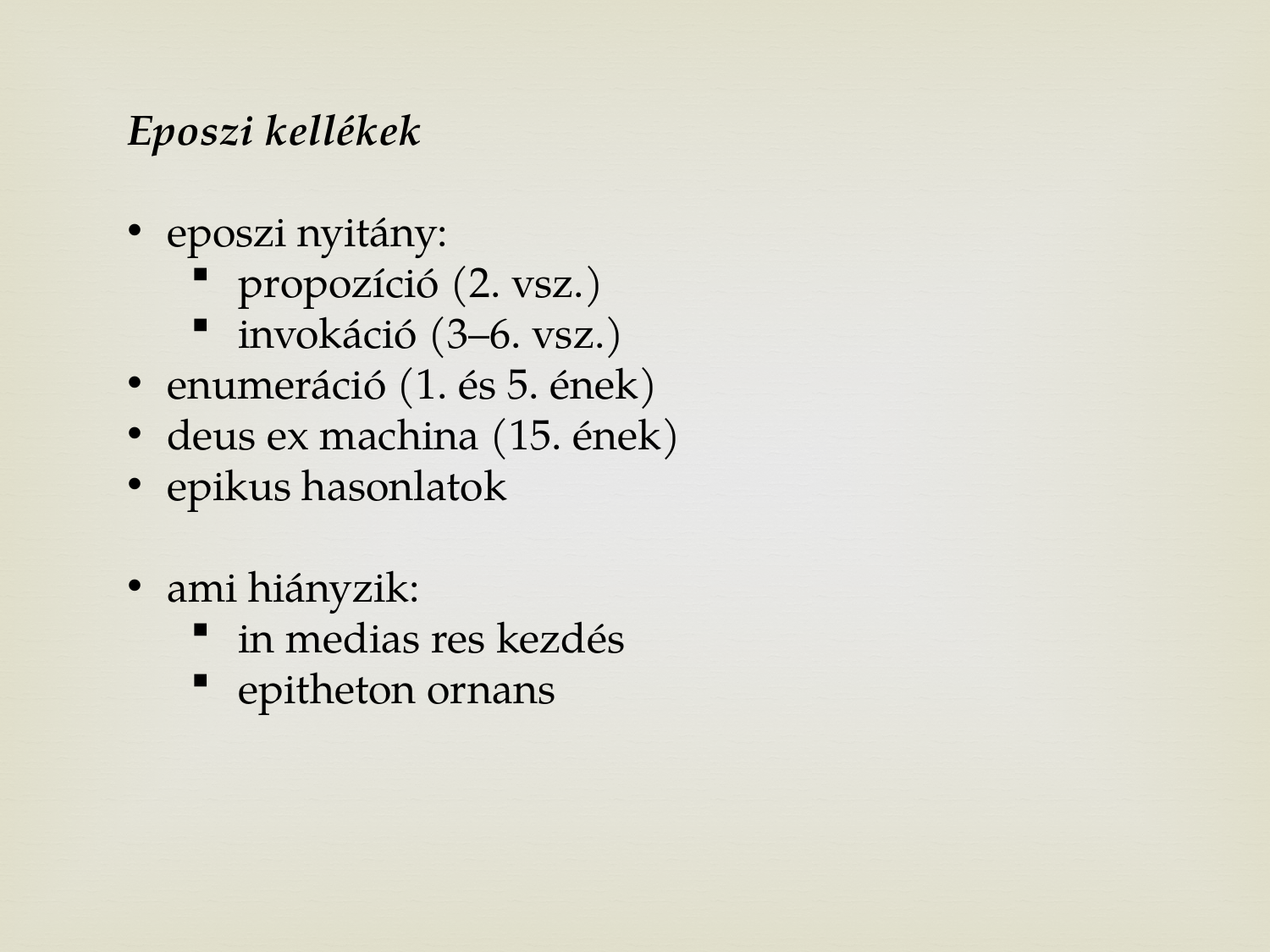

Eposzi kellékek

eposzi nyitány:
propozíció (2. vsz.)
invokáció (3–6. vsz.)
enumeráció (1. és 5. ének)
deus ex machina (15. ének)
epikus hasonlatok

ami hiányzik:
in medias res kezdés
epitheton ornans